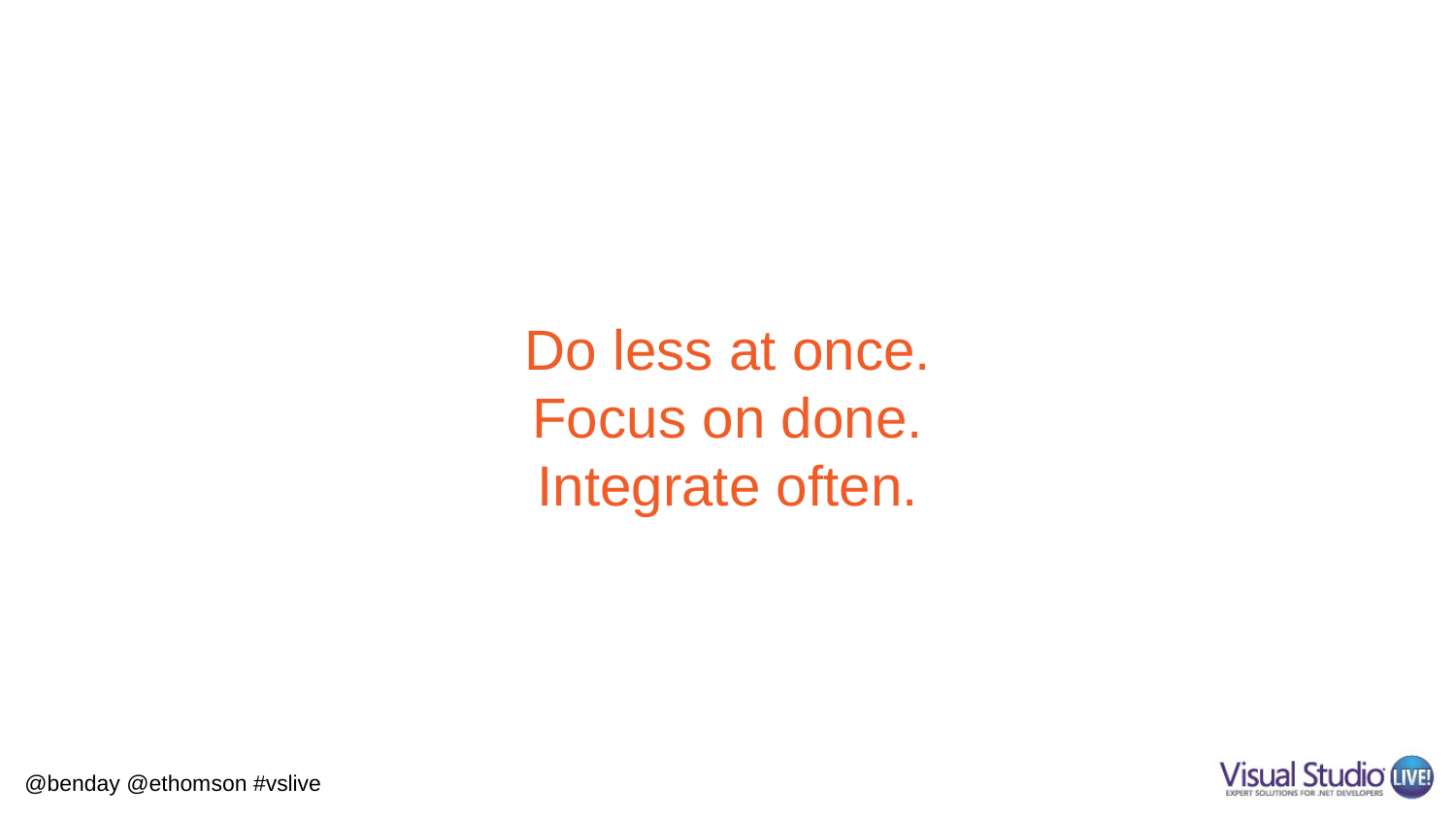

# Do less at once. Focus on done. Integrate often.